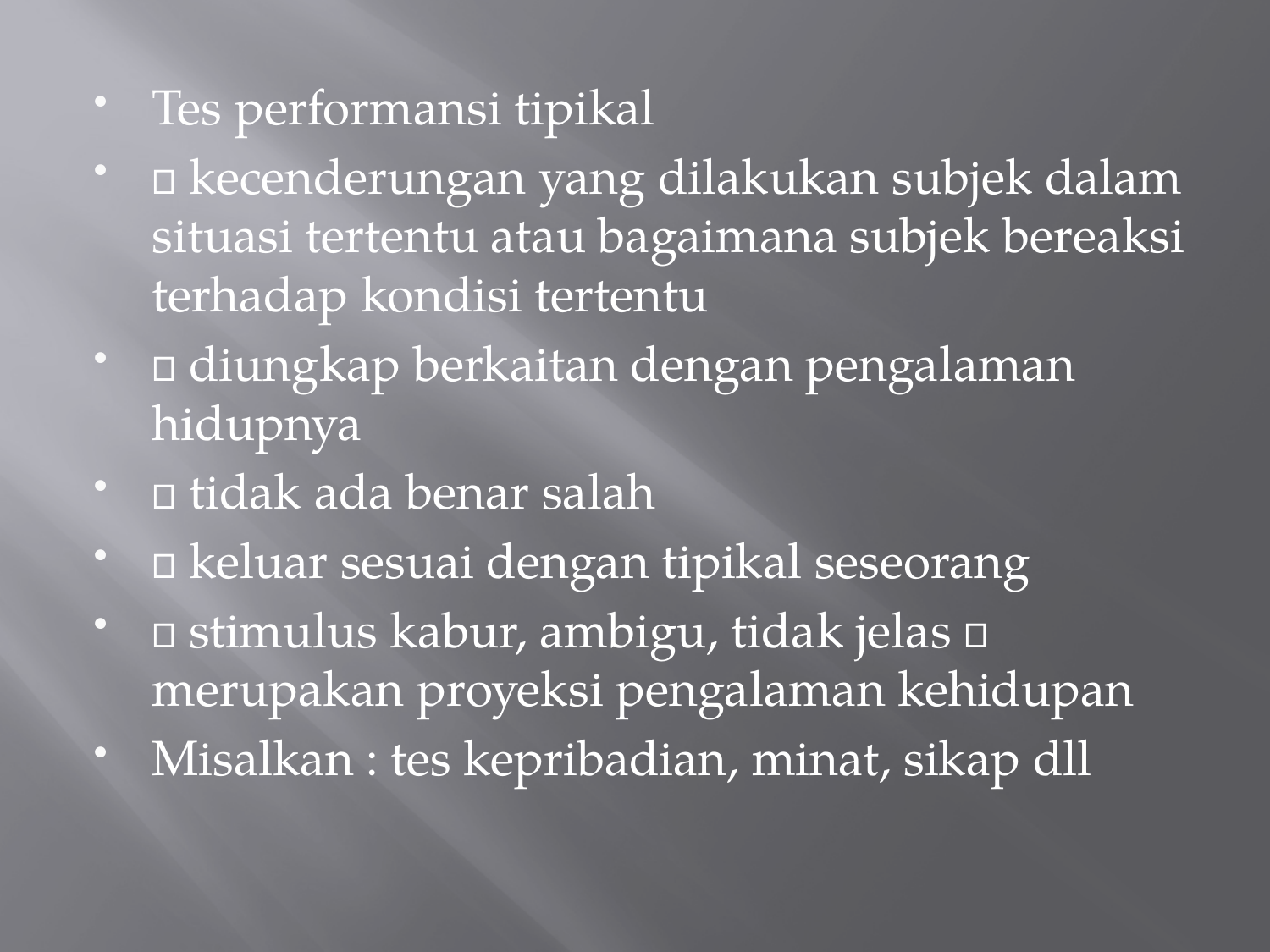

Tes performansi tipikal
􀂌 kecenderungan yang dilakukan subjek dalam situasi tertentu atau bagaimana subjek bereaksi terhadap kondisi tertentu
􀂌 diungkap berkaitan dengan pengalaman hidupnya
􀂌 tidak ada benar salah
􀂌 keluar sesuai dengan tipikal seseorang
􀂌 stimulus kabur, ambigu, tidak jelas 􀃆 merupakan proyeksi pengalaman kehidupan
Misalkan : tes kepribadian, minat, sikap dll